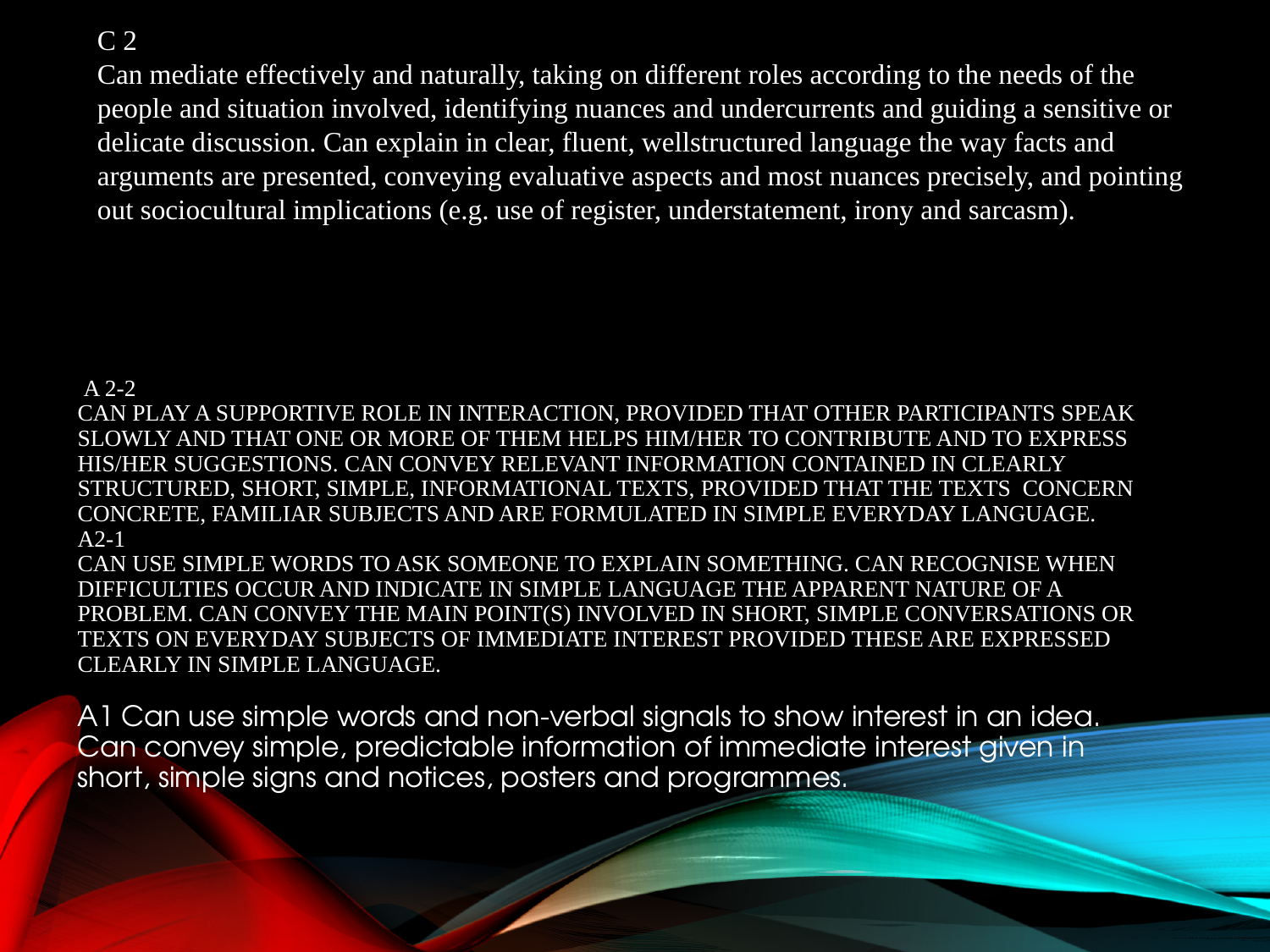

C 2
Can mediate effectively and naturally, taking on different roles according to the needs of the people and situation involved, identifying nuances and undercurrents and guiding a sensitive or delicate discussion. Can explain in clear, fluent, wellstructured language the way facts and arguments are presented, conveying evaluative aspects and most nuances precisely, and pointing out sociocultural implications (e.g. use of register, understatement, irony and sarcasm).
# A 2-2 Can play a supportive role in interaction, provided that other participants speak slowly and that one or more of them helps him/her to contribute and to express his/her suggestions. Can convey relevant information contained in clearly structured, short, simple, informational texts, provided that the texts  concern concrete, familiar subjects and are formulated in simple everyday language. A2-1 Can use simple words to ask someone to explain something. Can recognise when difficulties occur and indicate in simple language the apparent nature of a problem. Can convey the main point(s) involved in short, simple conversations or texts on everyday subjects of immediate interest provided these are expressed clearly in simple language.
A1 Can use simple words and non-verbal signals to show interest in an idea. Can convey simple, predictable information of immediate interest given in short, simple signs and notices, posters and programmes.